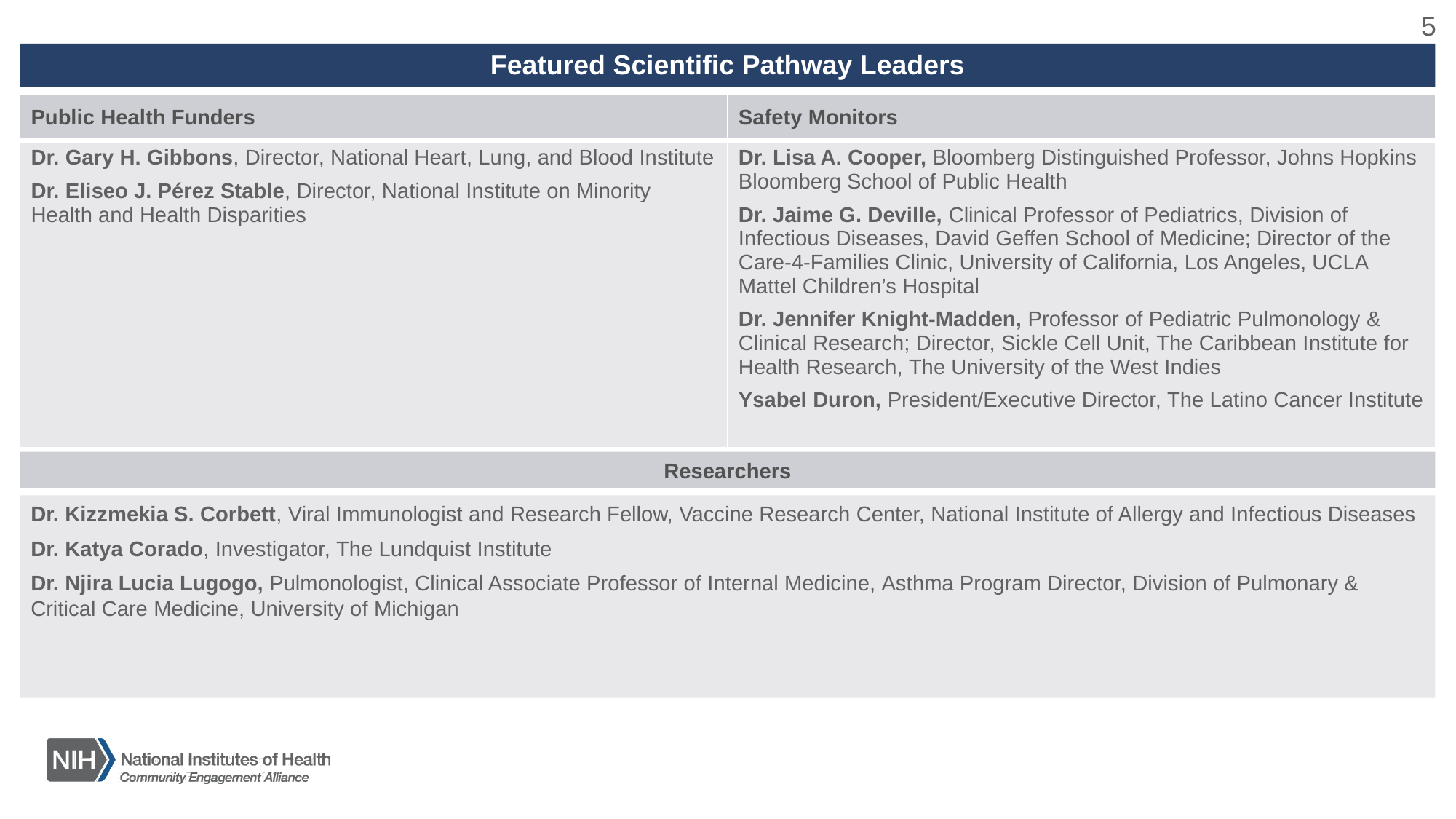

5
# Featured Scientific Pathway Leaders
| Public Health Funders | Safety Monitors |
| --- | --- |
| Dr. Gary H. Gibbons, Director, National Heart, Lung, and Blood Institute Dr. Eliseo J. Pérez Stable, Director, National Institute on Minority Health and Health Disparities | Dr. Lisa A. Cooper, Bloomberg Distinguished Professor, Johns Hopkins Bloomberg School of Public Health Dr. Jaime G. Deville, Clinical Professor of Pediatrics, Division of Infectious Diseases, David Geffen School of Medicine; Director of the Care-4-Families Clinic, University of California, Los Angeles, UCLA Mattel Children’s Hospital Dr. Jennifer Knight-Madden, Professor of Pediatric Pulmonology & Clinical Research; Director, Sickle Cell Unit, The Caribbean Institute for Health Research, The University of the West Indies Ysabel Duron, President/Executive Director, The Latino Cancer Institute |
Researchers
Dr. Kizzmekia S. Corbett, Viral Immunologist and Research Fellow, Vaccine Research Center, National Institute of Allergy and Infectious Diseases
Dr. Katya Corado, Investigator, The Lundquist Institute
Dr. Njira Lucia Lugogo, Pulmonologist, Clinical Associate Professor of Internal Medicine, Asthma Program Director, Division of Pulmonary & Critical Care Medicine, University of Michigan